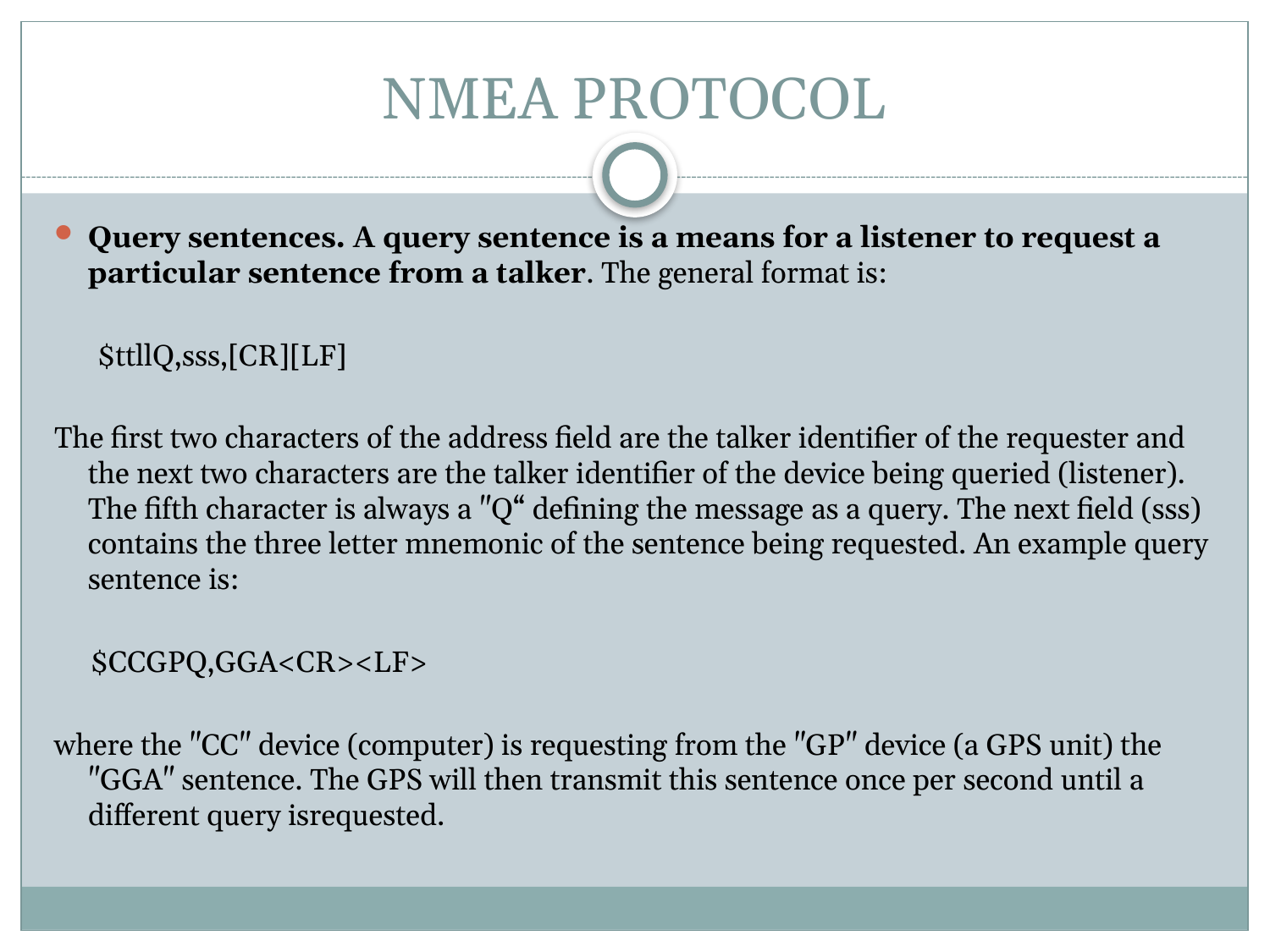

# NMEA PROTOCOL
Query sentences. A query sentence is a means for a listener to request a particular sentence from a talker. The general format is:

      $ttllQ,sss,[CR][LF]

The first two characters of the address field are the talker identifier of the requester and the next two characters are the talker identifier of the device being queried (listener). The fifth character is always a "Q“ defining the message as a query. The next field (sss) contains the three letter mnemonic of the sentence being requested. An example query sentence is:

     $CCGPQ,GGA<CR><LF>

where the "CC" device (computer) is requesting from the "GP" device (a GPS unit) the "GGA" sentence. The GPS will then transmit this sentence once per second until a different query isrequested.